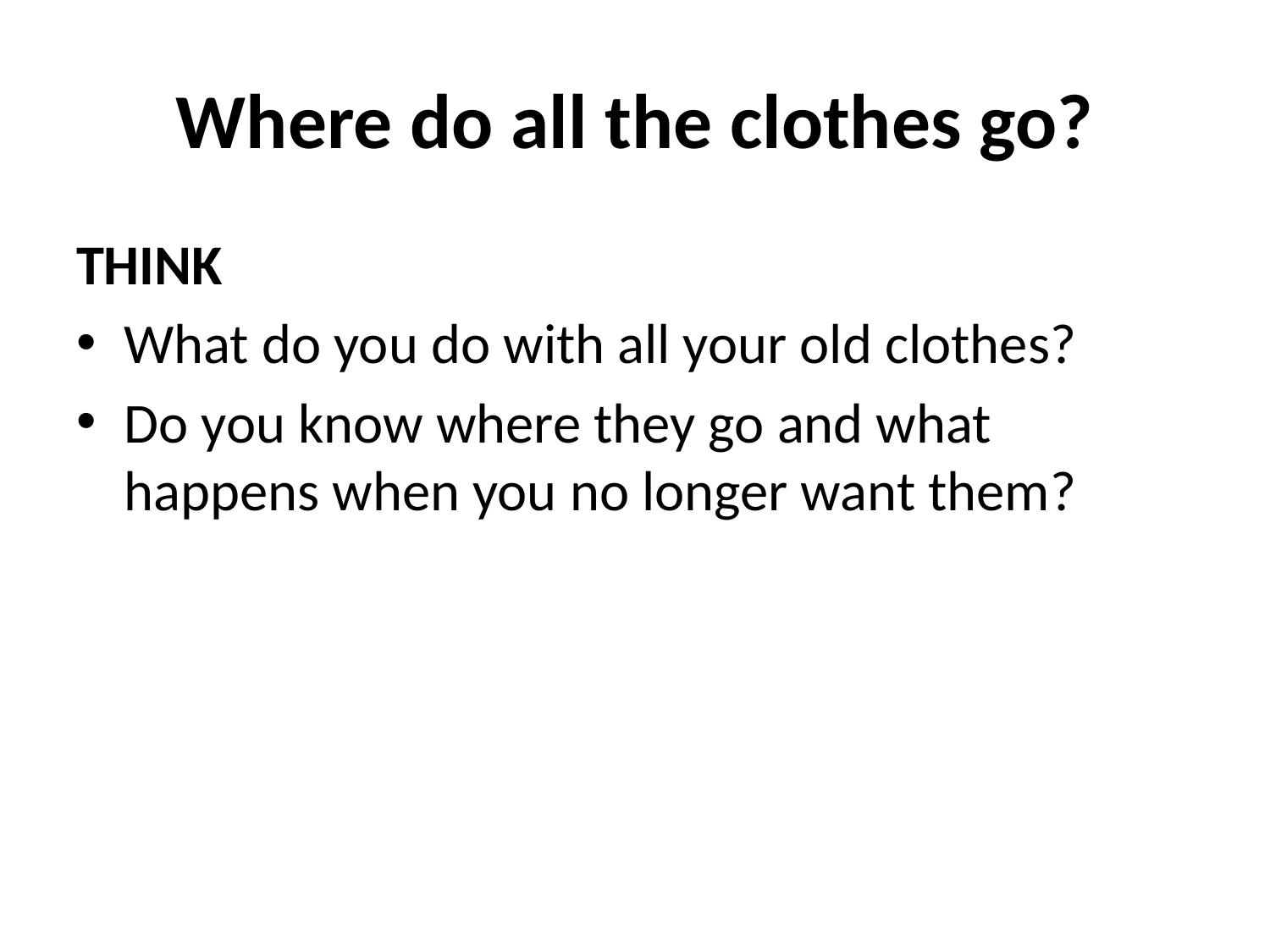

# Where do all the clothes go?
THINK
What do you do with all your old clothes?
Do you know where they go and what happens when you no longer want them?